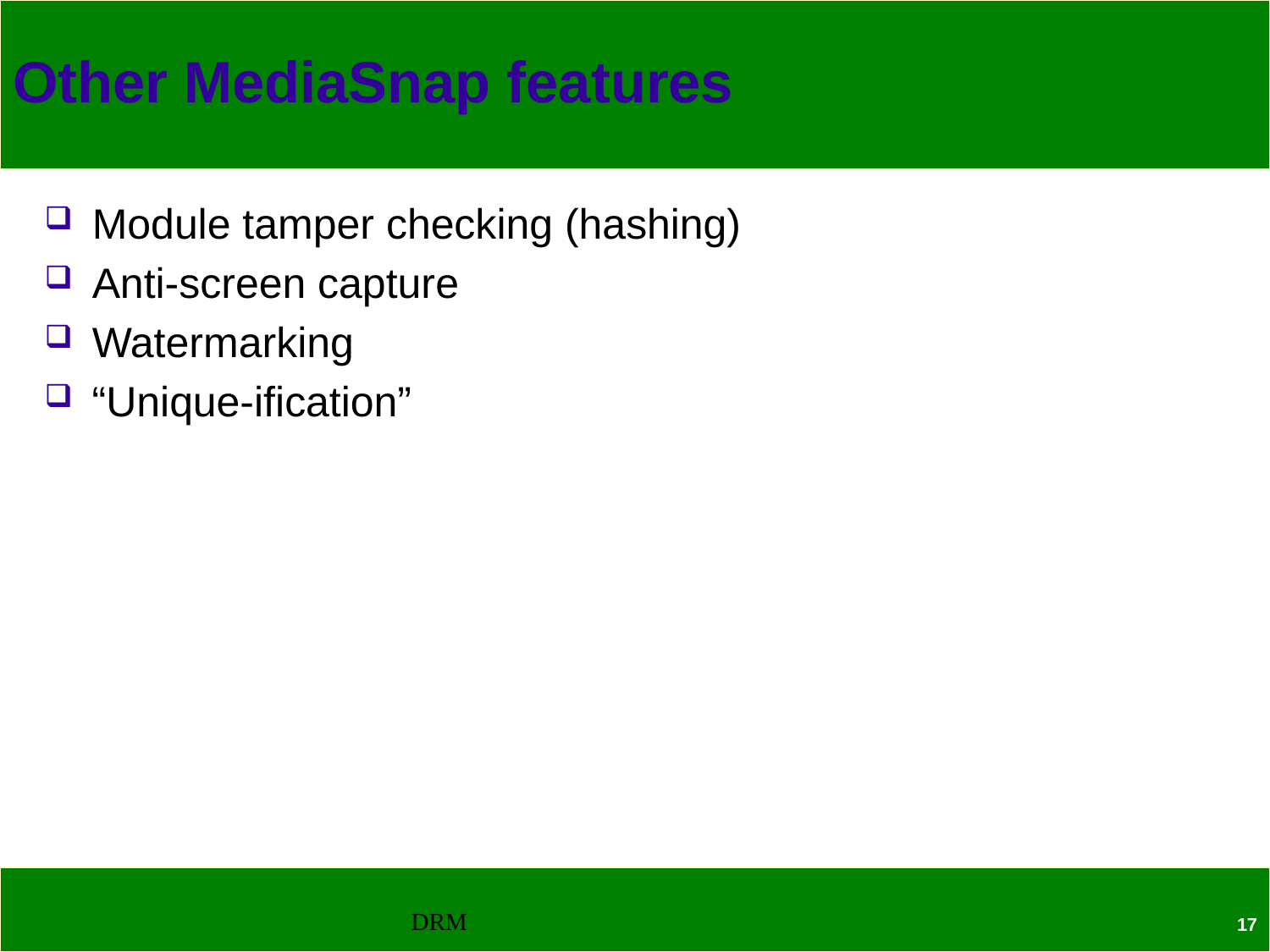

# Other MediaSnap features
 Module tamper checking (hashing)
 Anti-screen capture
 Watermarking
 “Unique-ification”
DRM
17